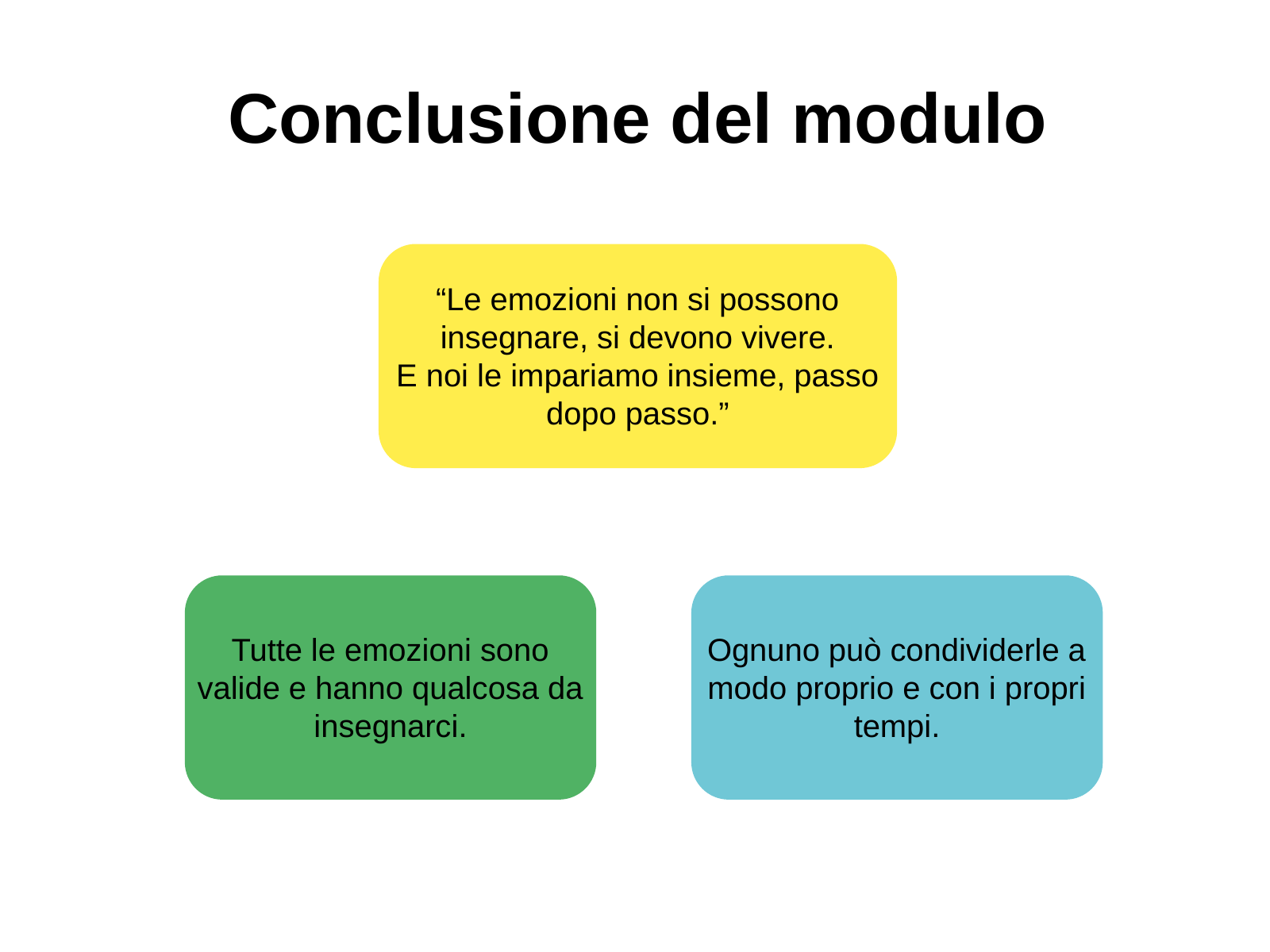

Conclusione del modulo

“Le emozioni non si possono insegnare, si devono vivere.
E noi le impariamo insieme, passo dopo passo.”

Tutte le emozioni sono valide e hanno qualcosa da insegnarci.

Ognuno può condividerle a modo proprio e con i propri tempi.